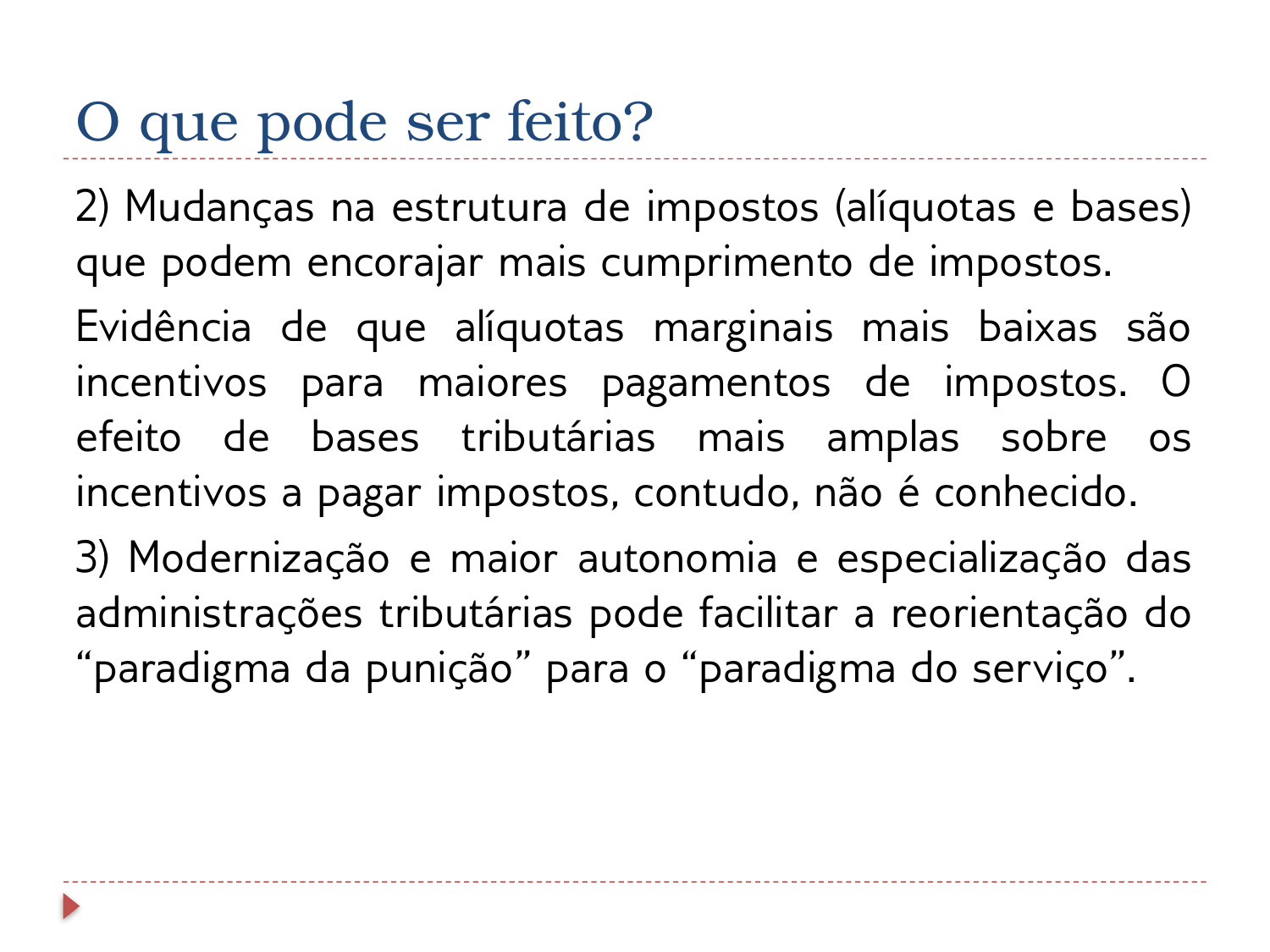

# O que pode ser feito?
2) Mudanças na estrutura de impostos (alíquotas e bases) que podem encorajar mais cumprimento de impostos.
Evidência de que alíquotas marginais mais baixas são incentivos para maiores pagamentos de impostos. O efeito de bases tributárias mais amplas sobre os incentivos a pagar impostos, contudo, não é conhecido.
3) Modernização e maior autonomia e especialização das administrações tributárias pode facilitar a reorientação do “paradigma da punição” para o “paradigma do serviço”.